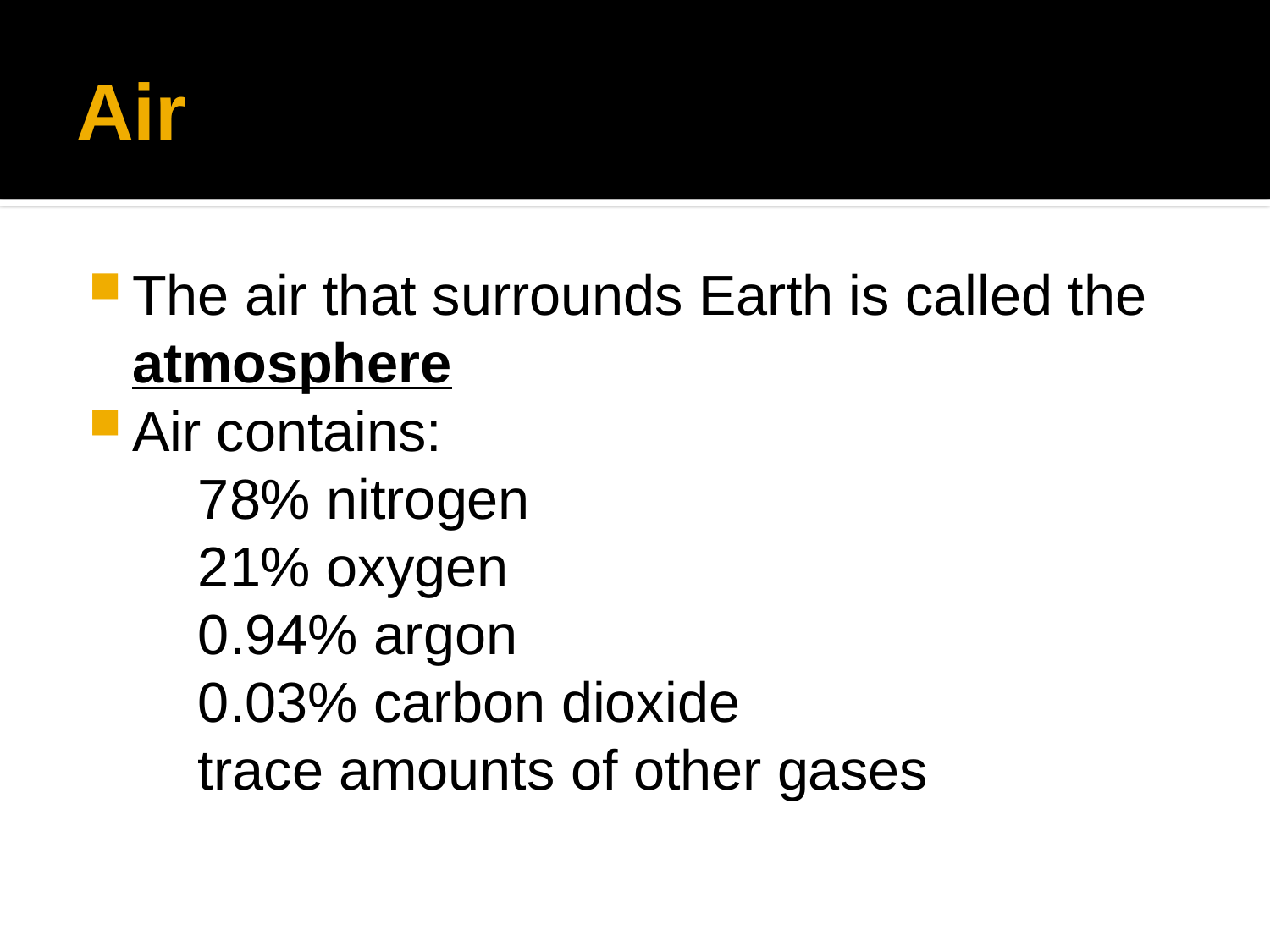

# Air
The air that surrounds Earth is called the atmosphere
Air contains:
	78% nitrogen
	21% oxygen
	0.94% argon
	0.03% carbon dioxide
	trace amounts of other gases